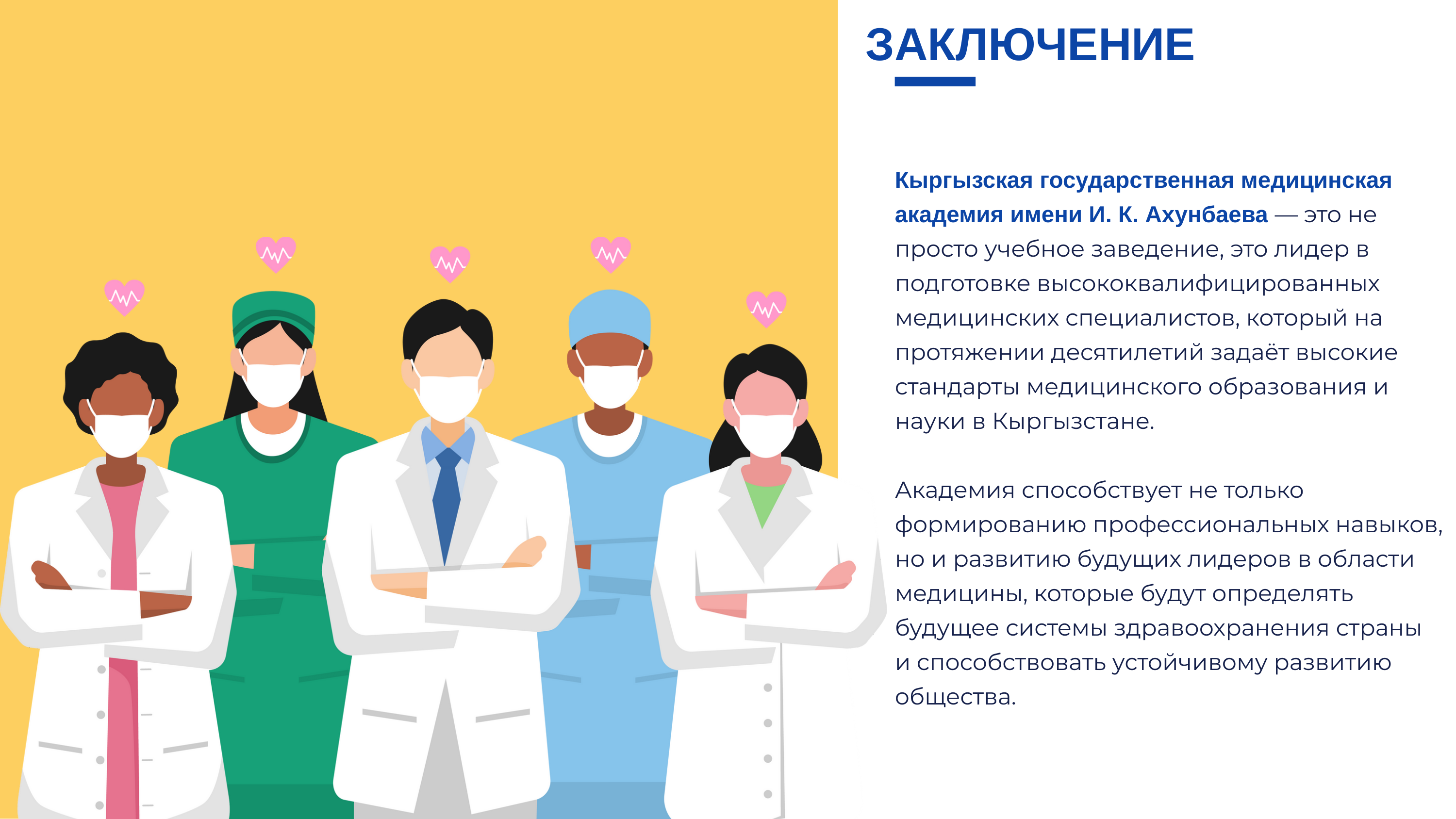

ЗАКЛЮЧЕНИЕ

Кыргызская государственная медицинская академия имени И. К. Ахунбаева — это не просто учебное заведение, это лидер в подготовке высококвалифицированных медицинских специалистов, который на протяжении десятилетий задаёт высокие стандарты медицинского образования и науки в Кыргызстане.

Академия способствует не только формированию профессиональных навыков, но и развитию будущих лидеров в области медицины, которые будут определять будущее системы здравоохранения страны и способствовать устойчивому развитию общества.